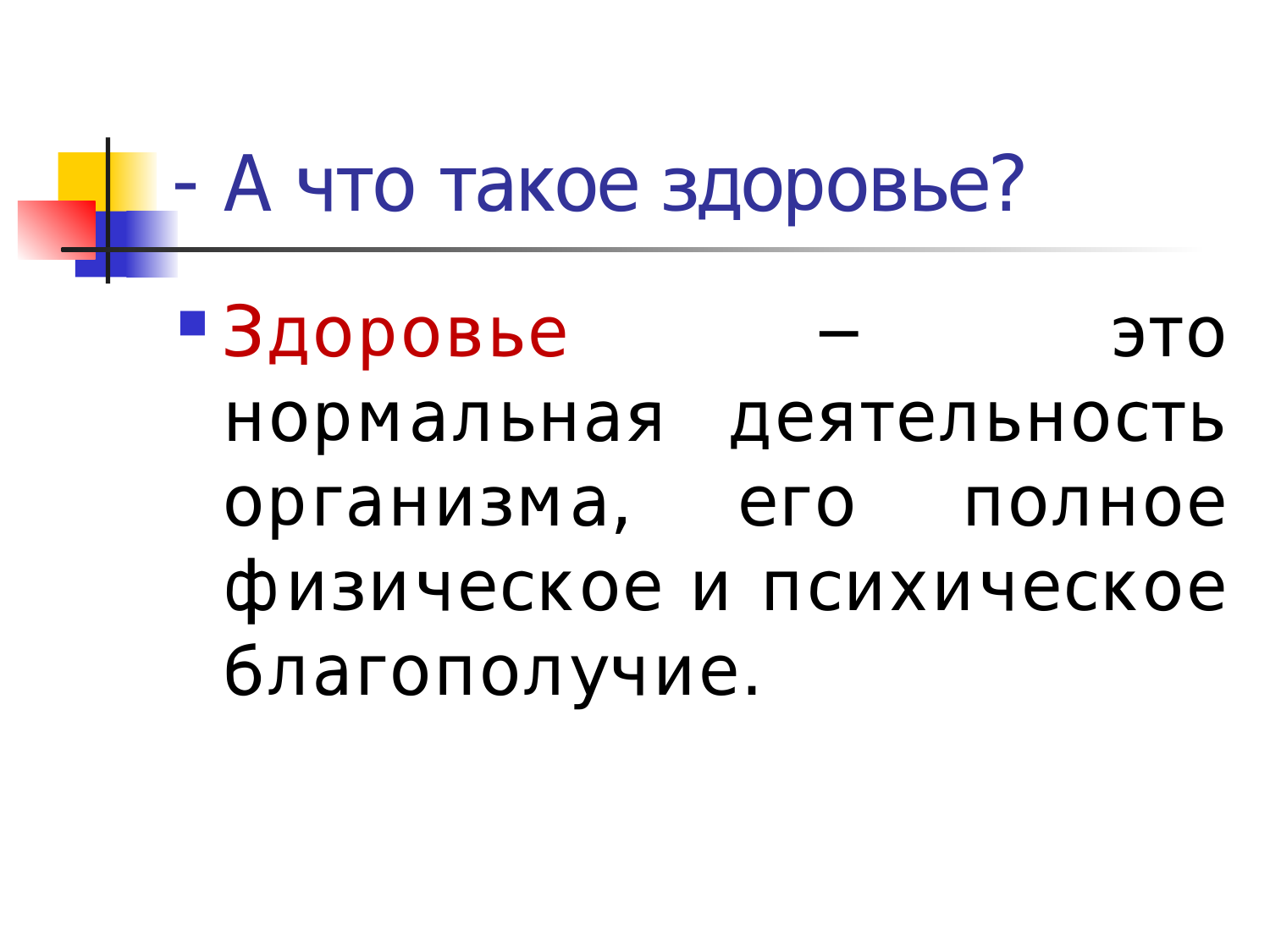

# - А что такое здоровье?
Здоровье – это нормальная деятельность организма, его полное физическое и психическое благополучие.